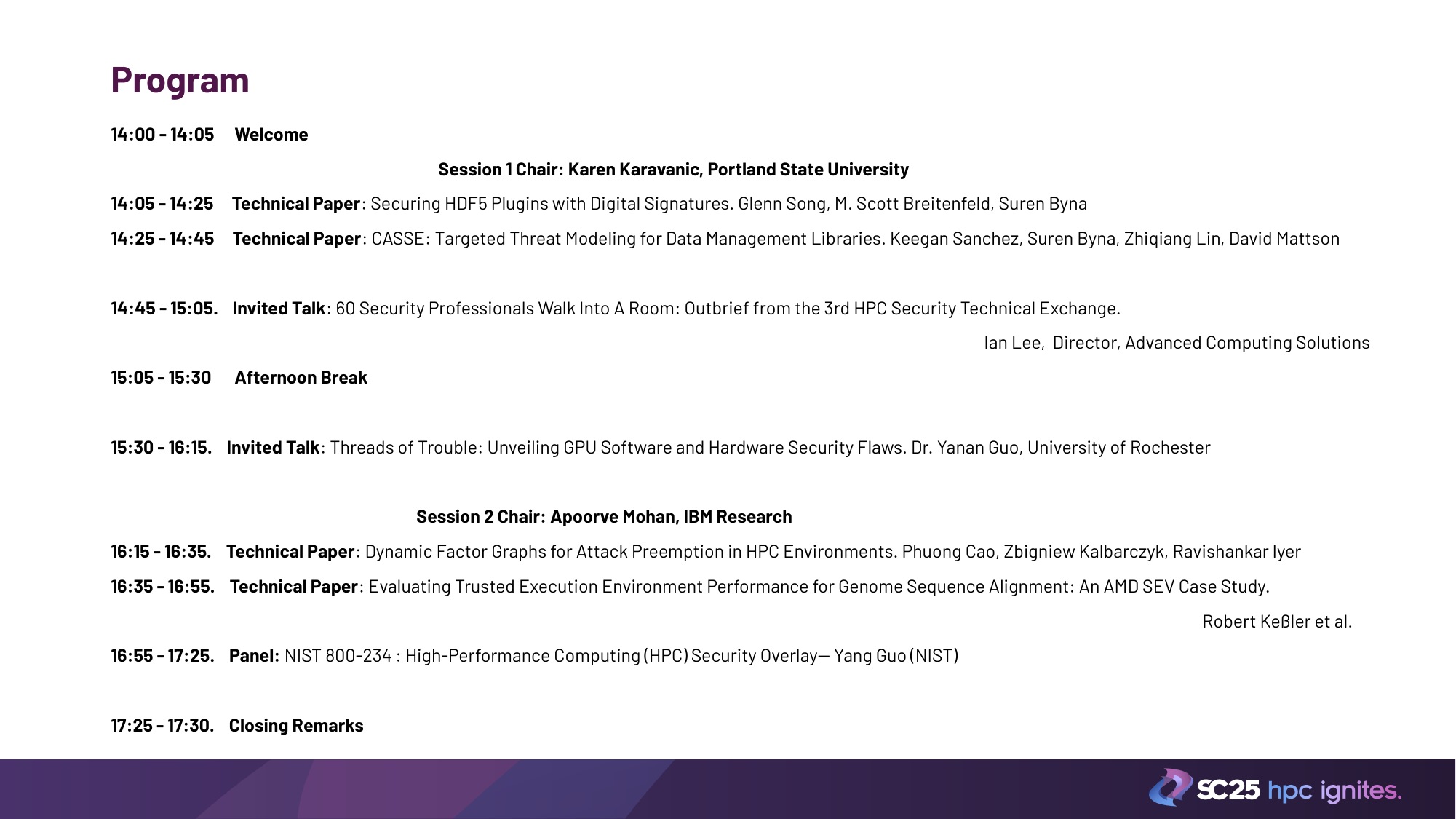

# Program

14:00 - 14:05	    Welcome
			Session 1 Chair: Karen Karavanic, Portland State University
14:05 - 14:25     Technical Paper: Securing HDF5 Plugins with Digital Signatures. Glenn Song, M. Scott Breitenfeld, Suren Byna
14:25 - 14:45     Technical Paper: CASSE: Targeted Threat Modeling for Data Management Libraries. Keegan Sanchez, Suren Byna, Zhiqiang Lin, David Mattson

14:45 - 15:05.    Invited Talk: 60 Security Professionals Walk Into A Room: Outbrief from the 3rd HPC Security Technical Exchange.
								Ian Lee,  Director, Advanced Computing Solutions
15:05 - 15:30	    Afternoon Break

15:30 - 16:15.    Invited Talk: Threads of Trouble: Unveiling GPU Software and Hardware Security Flaws. Dr. Yanan Guo, University of Rochester

                                                                                    Session 2 Chair: Apoorve Mohan, IBM Research
16:15 - 16:35.    Technical Paper: Dynamic Factor Graphs for Attack Preemption in HPC Environments. Phuong Cao, Zbigniew Kalbarczyk, Ravishankar Iyer
16:35 - 16:55.    Technical Paper: Evaluating Trusted Execution Environment Performance for Genome Sequence Alignment: An AMD SEV Case Study.
										Robert Keßler et al.
16:55 - 17:25.    Panel: NIST 800-234 : High-Performance Computing (HPC) Security Overlay-- Yang Guo (NIST)

17:25 - 17:30.    Closing Remarks